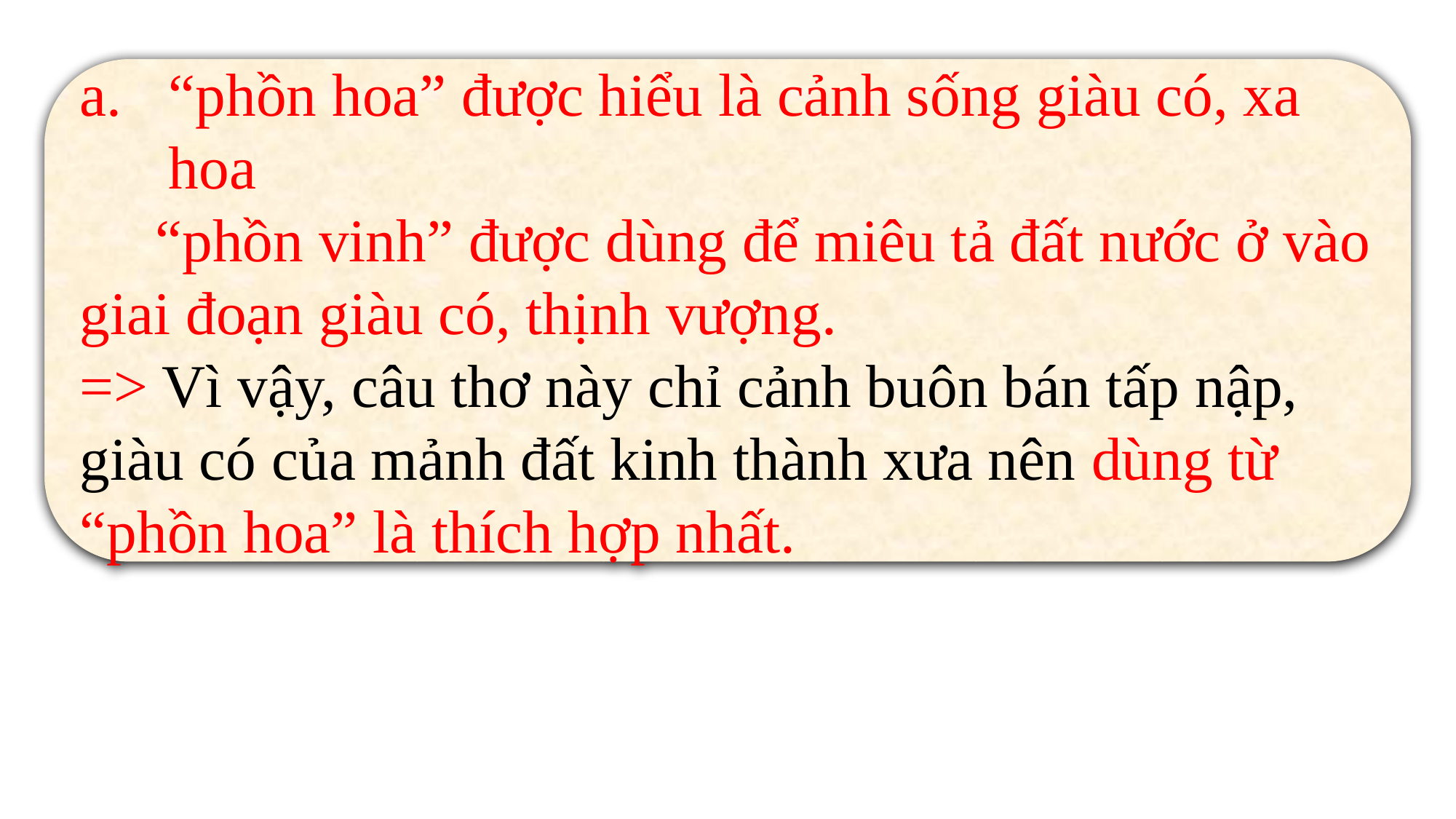

“phồn hoa” được hiểu là cảnh sống giàu có, xa hoa
     “phồn vinh” được dùng để miêu tả đất nước ở vào giai đoạn giàu có, thịnh vượng.
=> Vì vậy, câu thơ này chỉ cảnh buôn bán tấp nập, giàu có của mảnh đất kinh thành xưa nên dùng từ “phồn hoa” là thích hợp nhất.